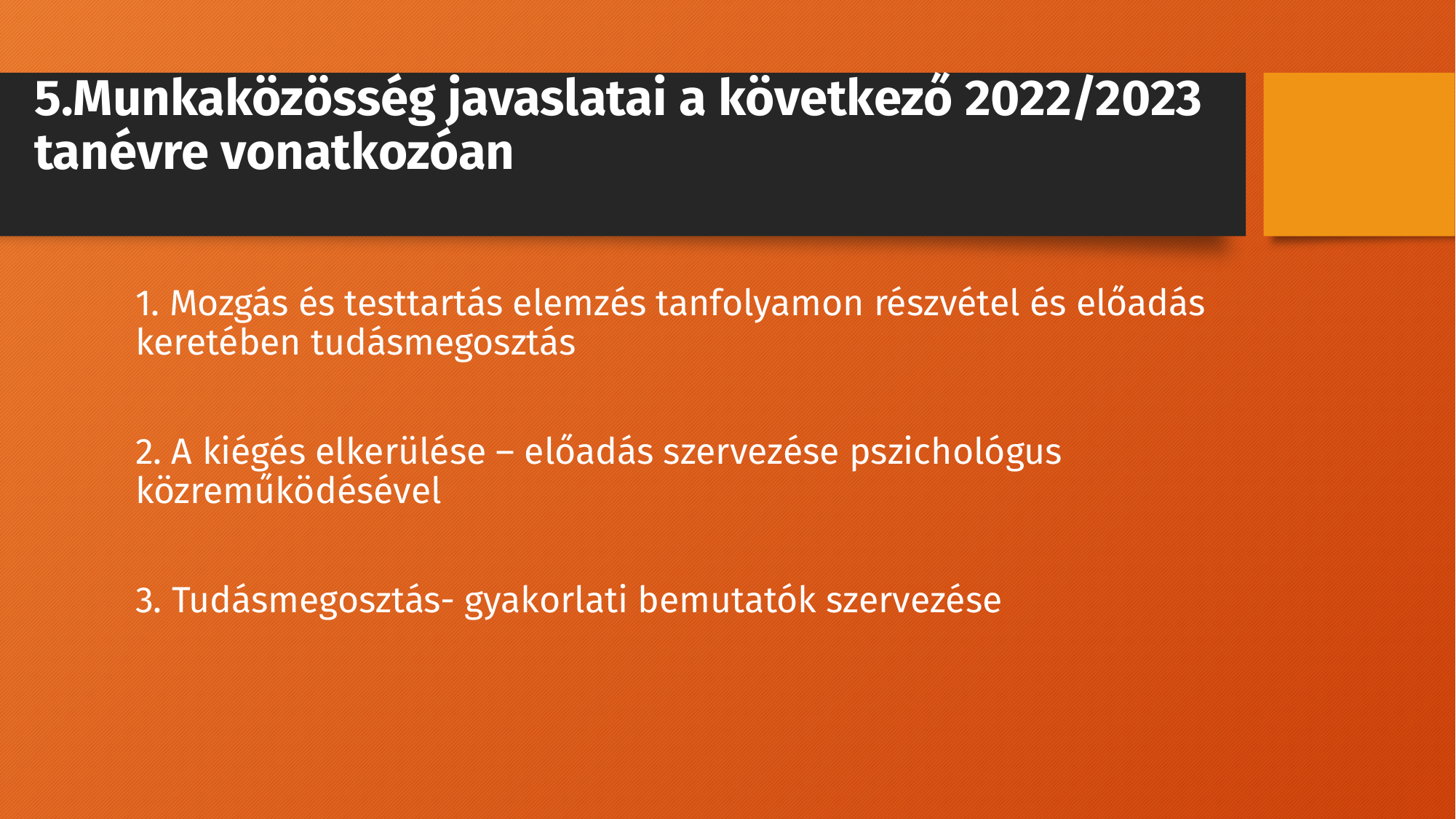

# 5.Munkaközösség javaslatai a következő 2022/2023 tanévre vonatkozóan
1. Mozgás és testtartás elemzés tanfolyamon részvétel és előadás keretében tudásmegosztás

2. A kiégés elkerülése – előadás szervezése pszichológus közreműködésével

3. Tudásmegosztás- gyakorlati bemutatók szervezése